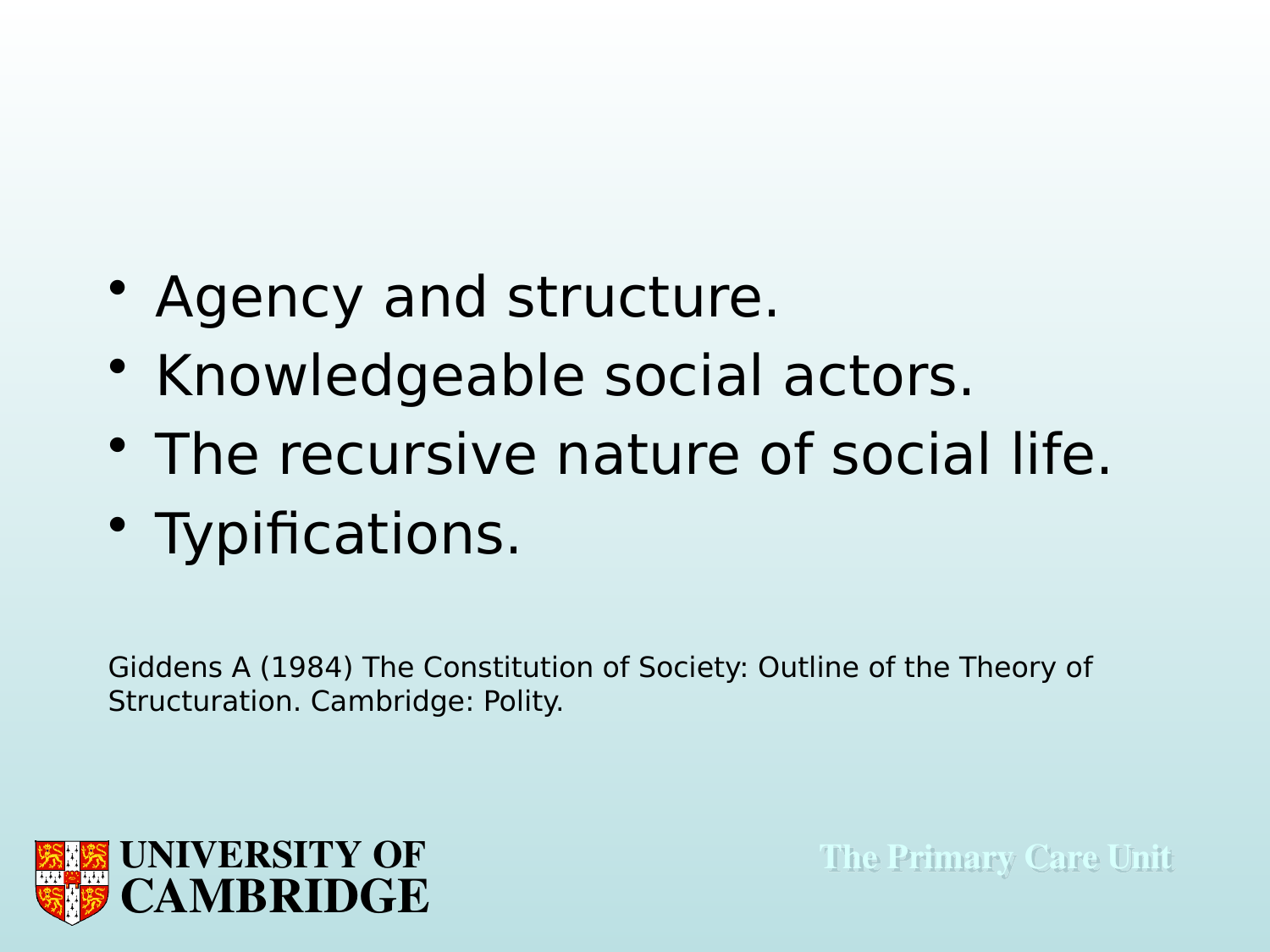

#
Agency and structure.
Knowledgeable social actors.
The recursive nature of social life.
Typifications.

Giddens A (1984) The Constitution of Society: Outline of the Theory of Structuration. Cambridge: Polity.